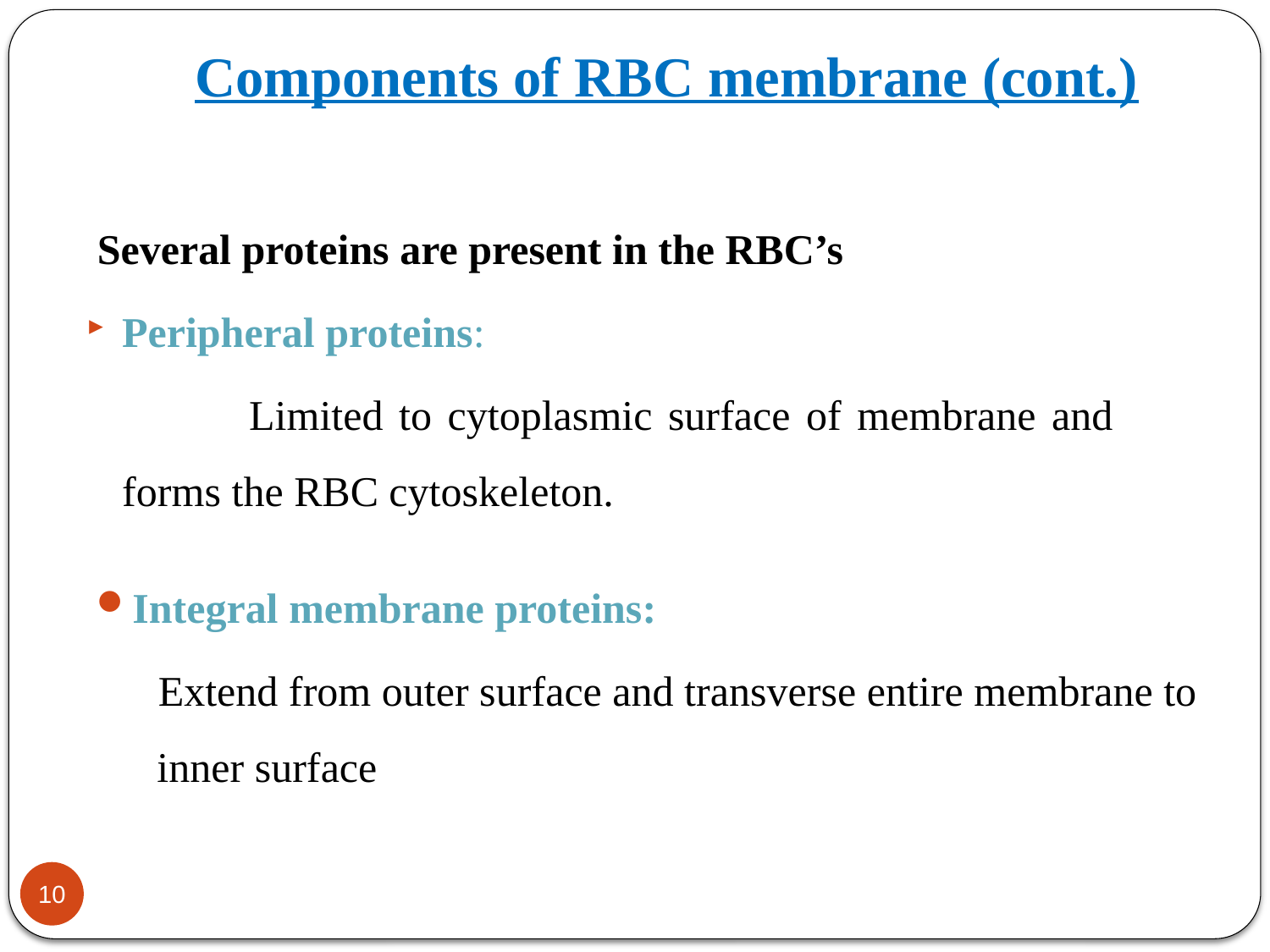

Components of RBC membrane (cont.)
 Several proteins are present in the RBC’s
Peripheral proteins:
		Limited to cytoplasmic surface of membrane and 	forms the RBC cytoskeleton.

Integral membrane proteins:
Extend from outer surface and transverse entire membrane to inner surface

10